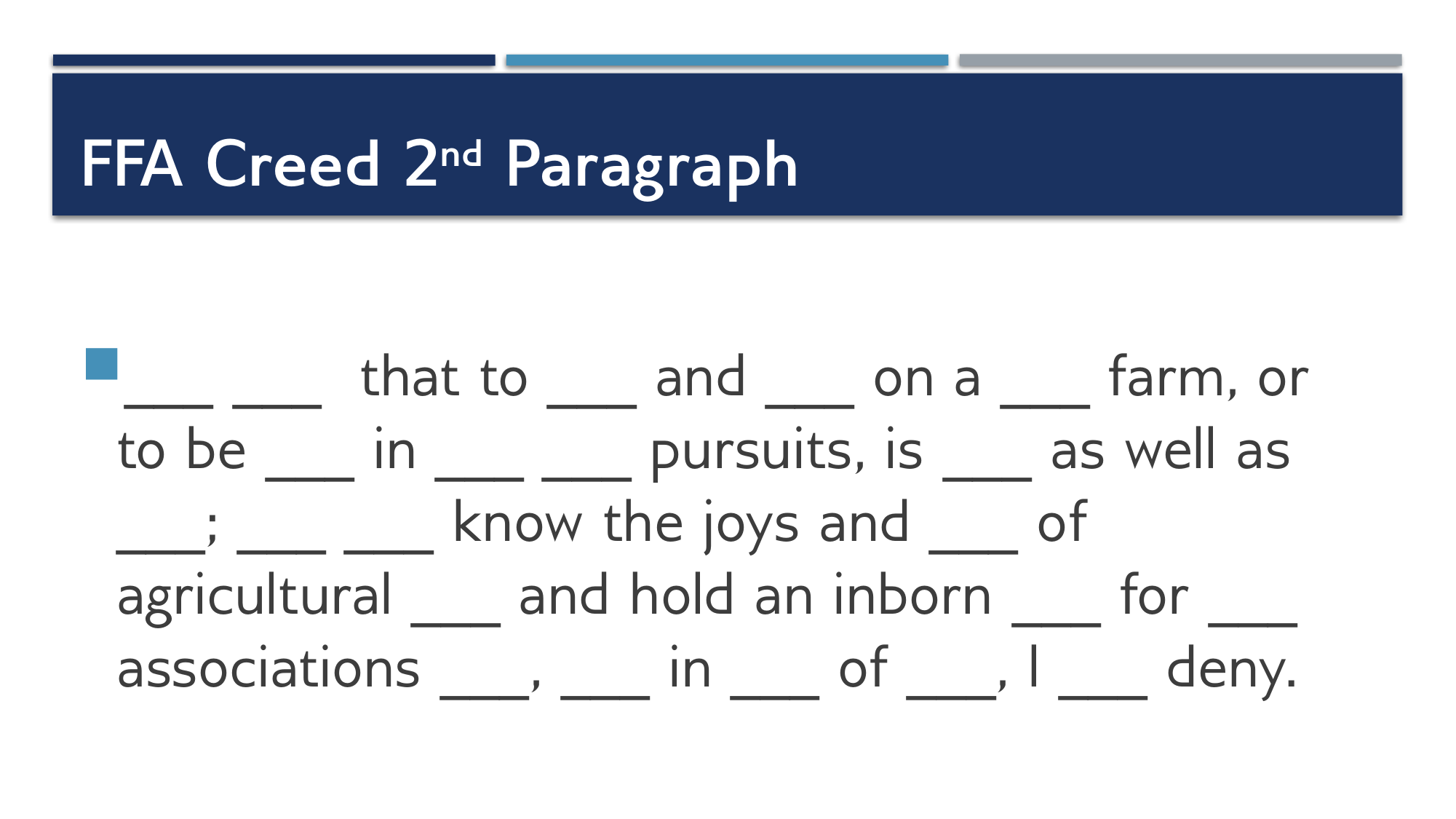

# FFA Creed 2nd Paragraph
___ ___  that to ___ and ___ on a ___ farm, or to be ___ in ___ ___ pursuits, is ___ as well as ___; ___ ___ know the joys and ___ of agricultural ___ and hold an inborn ___ for ___ associations ___, ___ in ___ of ___, I ___ deny.